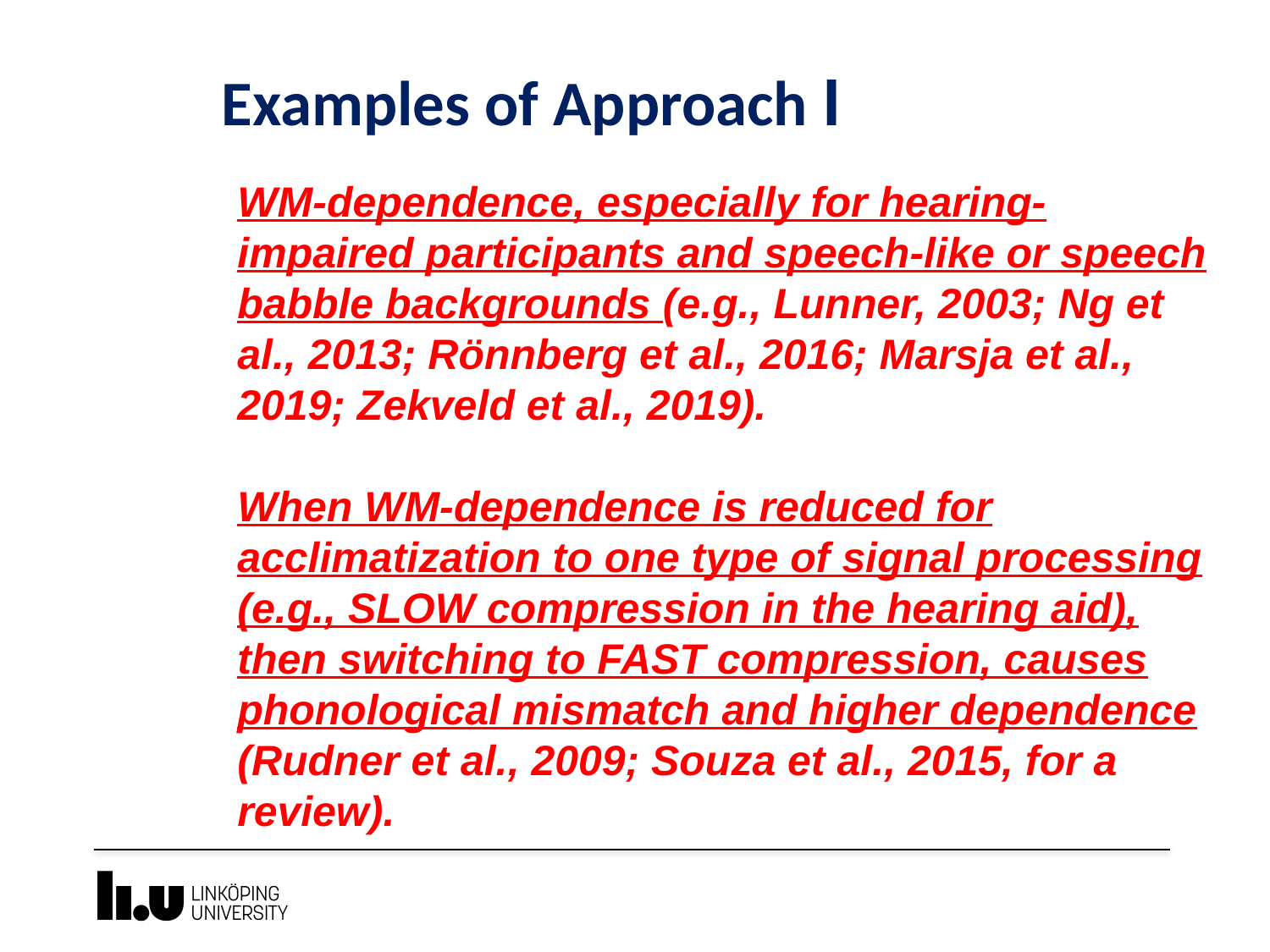

# Examples of Approach I
WM-dependence, especially for hearing-impaired participants and speech-like or speech babble backgrounds (e.g., Lunner, 2003; Ng et al., 2013; Rönnberg et al., 2016; Marsja et al., 2019; Zekveld et al., 2019).

When WM-dependence is reduced for acclimatization to one type of signal processing (e.g., SLOW compression in the hearing aid), then switching to FAST compression, causes phonological mismatch and higher dependence (Rudner et al., 2009; Souza et al., 2015, for a review).